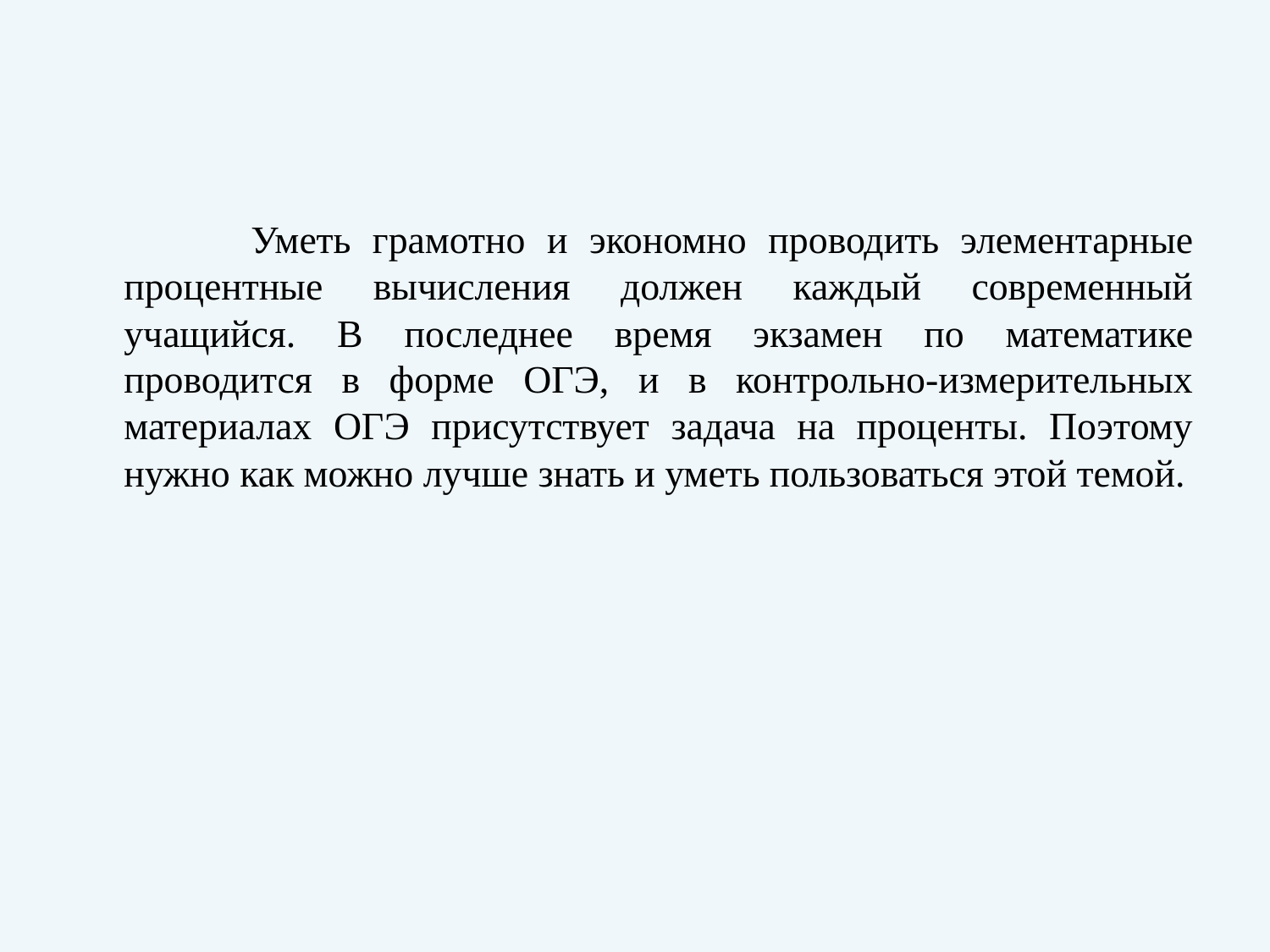

Уметь грамотно и экономно проводить элементарные процентные вычисления должен каждый современный учащийся. В последнее время экзамен по математике проводится в форме ОГЭ, и в контрольно-измерительных материалах ОГЭ присутствует задача на проценты. Поэтому нужно как можно лучше знать и уметь пользоваться этой темой.